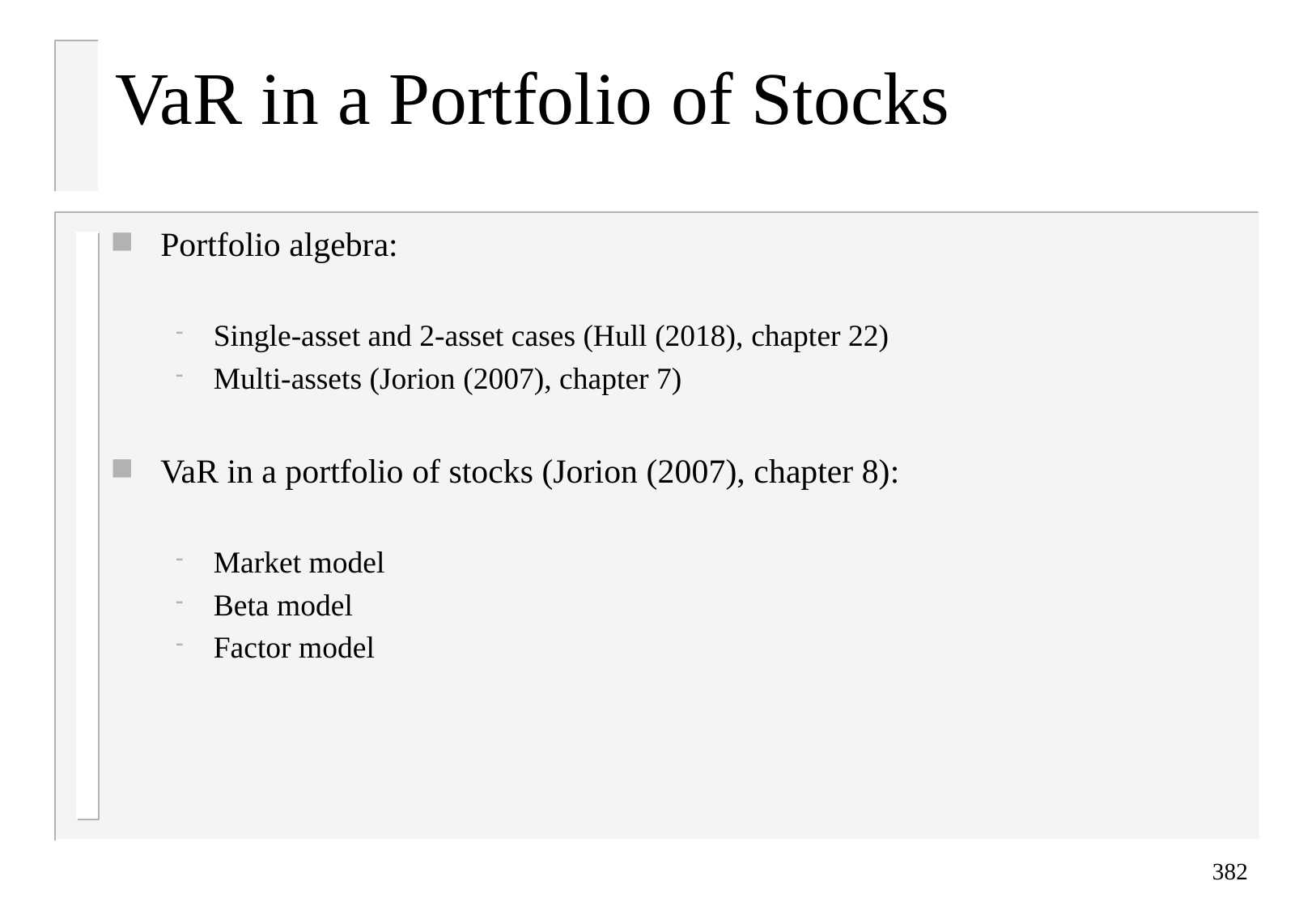

VaR in a Portfolio of Stocks

Portfolio algebra:

Single-asset and 2-asset cases (Hull (2018), chapter 22)
Multi-assets (Jorion (2007), chapter 7)

VaR in a portfolio of stocks (Jorion (2007), chapter 8):

Market model
Beta model
Factor model
382